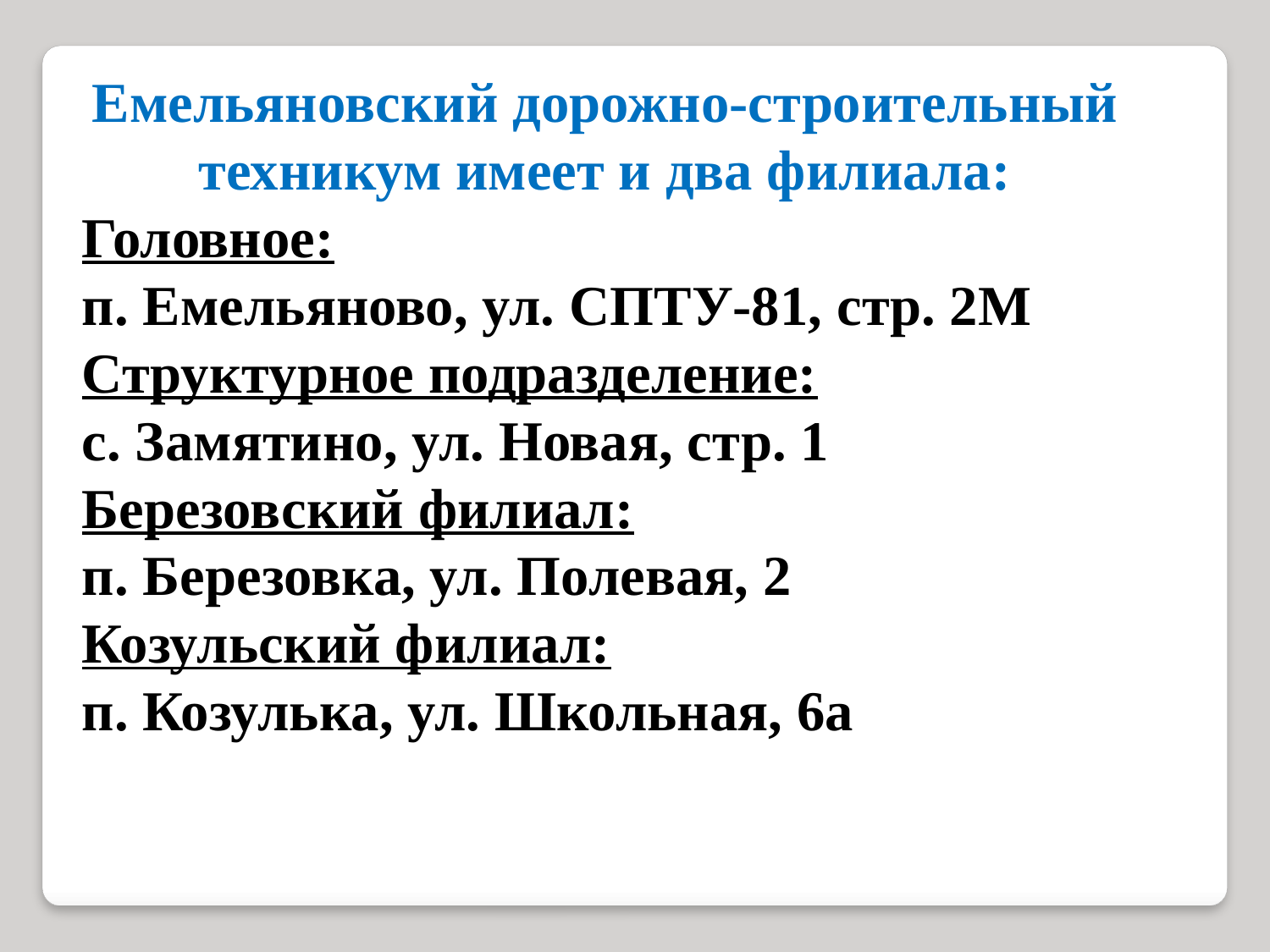

Емельяновский дорожно-строительный
техникум имеет и два филиала:
Головное:
п. Емельяново, ул. СПТУ-81, стр. 2М
Структурное подразделение:
с. Замятино, ул. Новая, стр. 1
Березовский филиал:
п. Березовка, ул. Полевая, 2
Козульский филиал:
п. Козулька, ул. Школьная, 6а